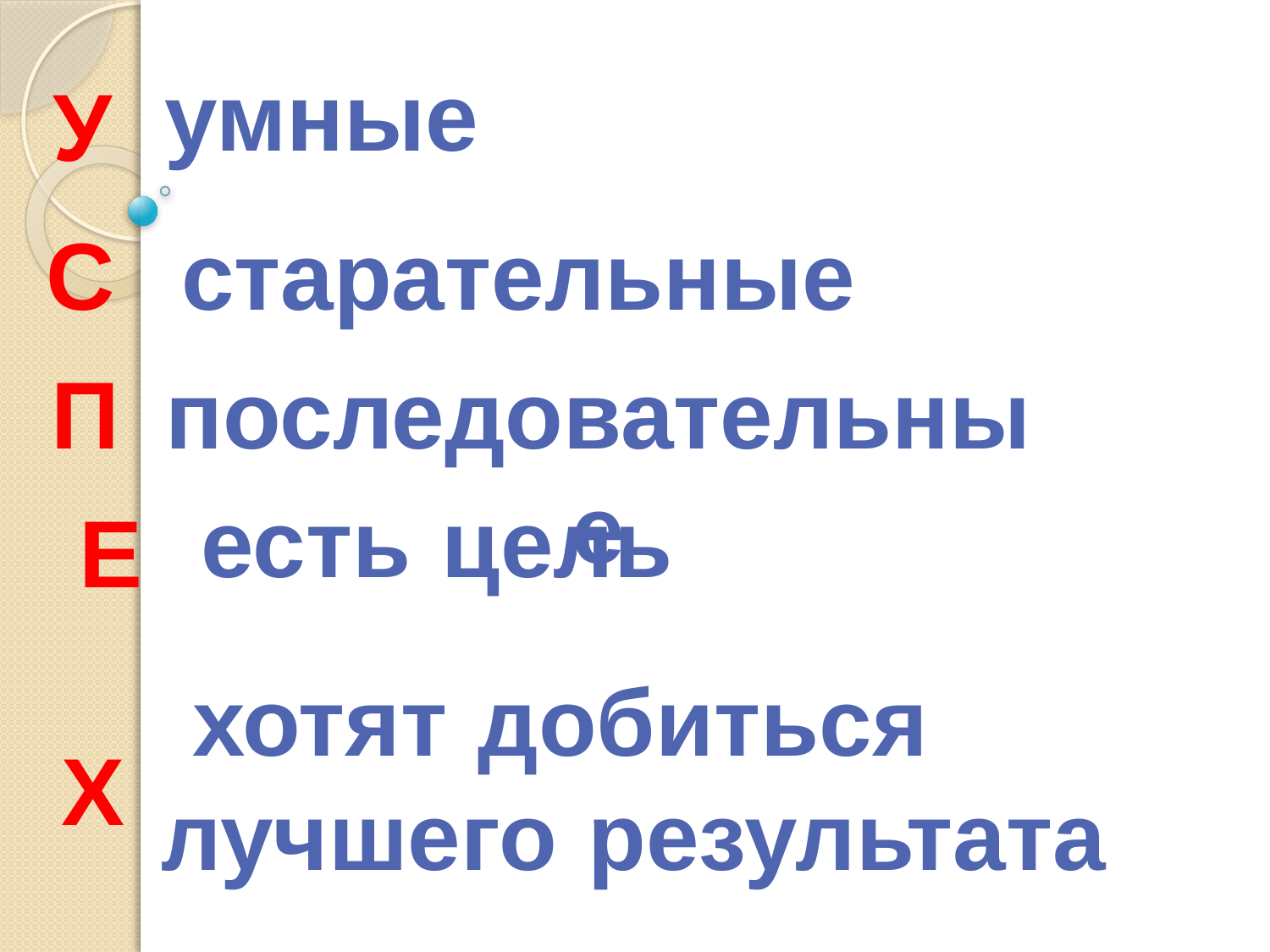

умные
У
С
старательные
П
последовательные
есть цель
Е
 хотят добиться лучшего результата
Х